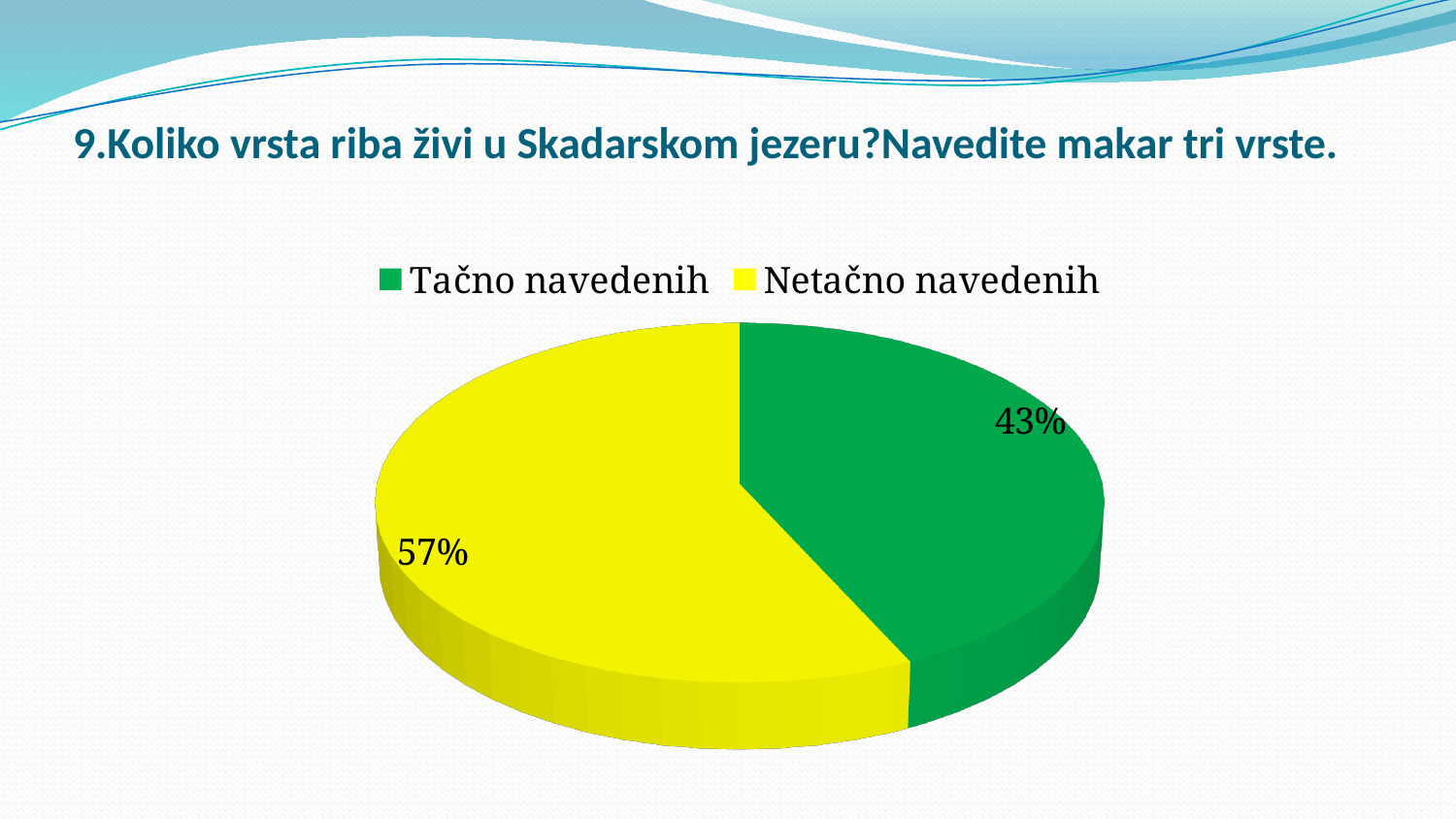

# 9.Koliko vrsta riba živi u Skadarskom jezeru?Navedite makar tri vrste.

[unsupported chart]